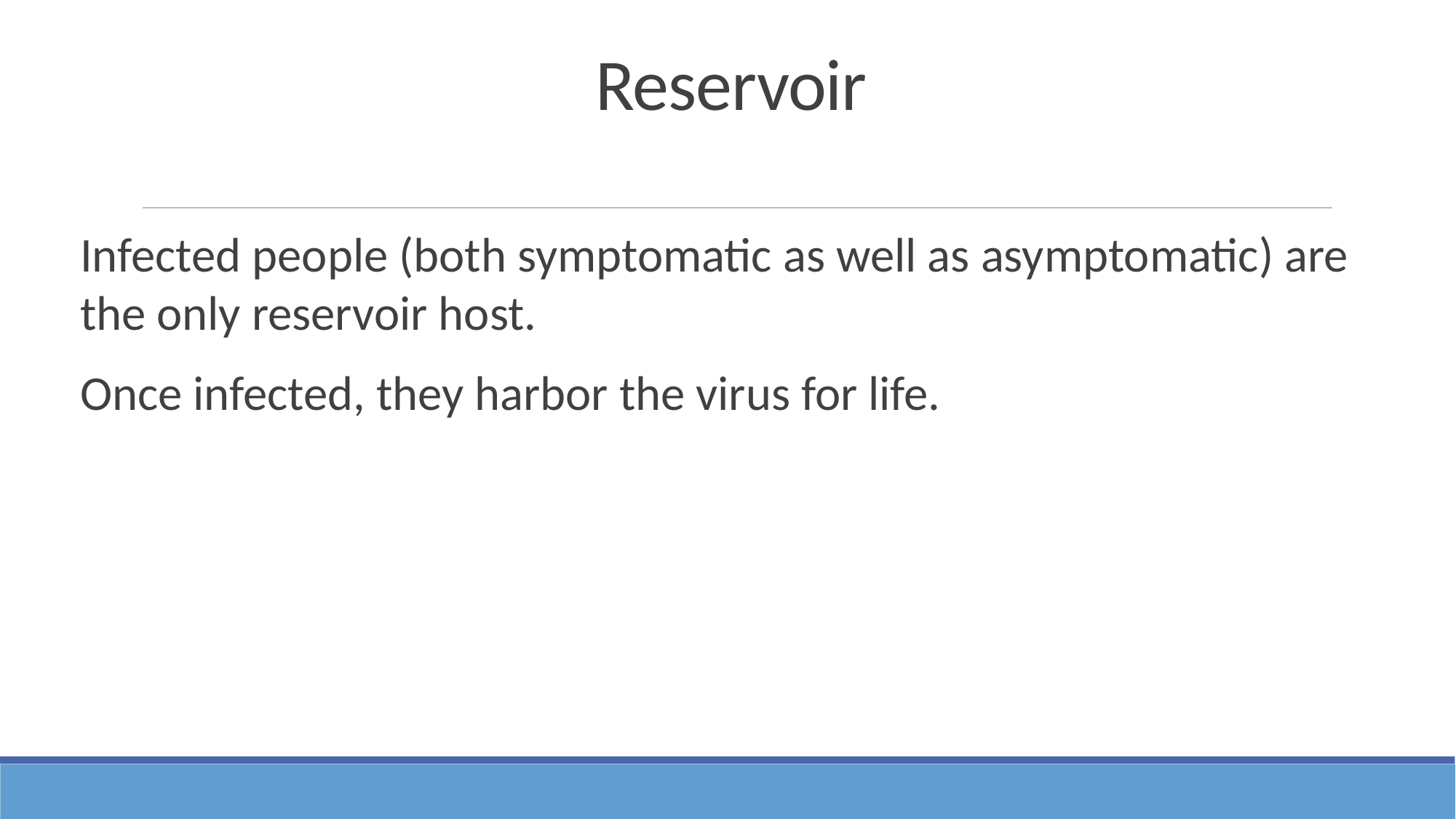

# Reservoir
Infected people (both symptomatic as well as asymptomatic) are the only reservoir host.
Once infected, they harbor the virus for life.